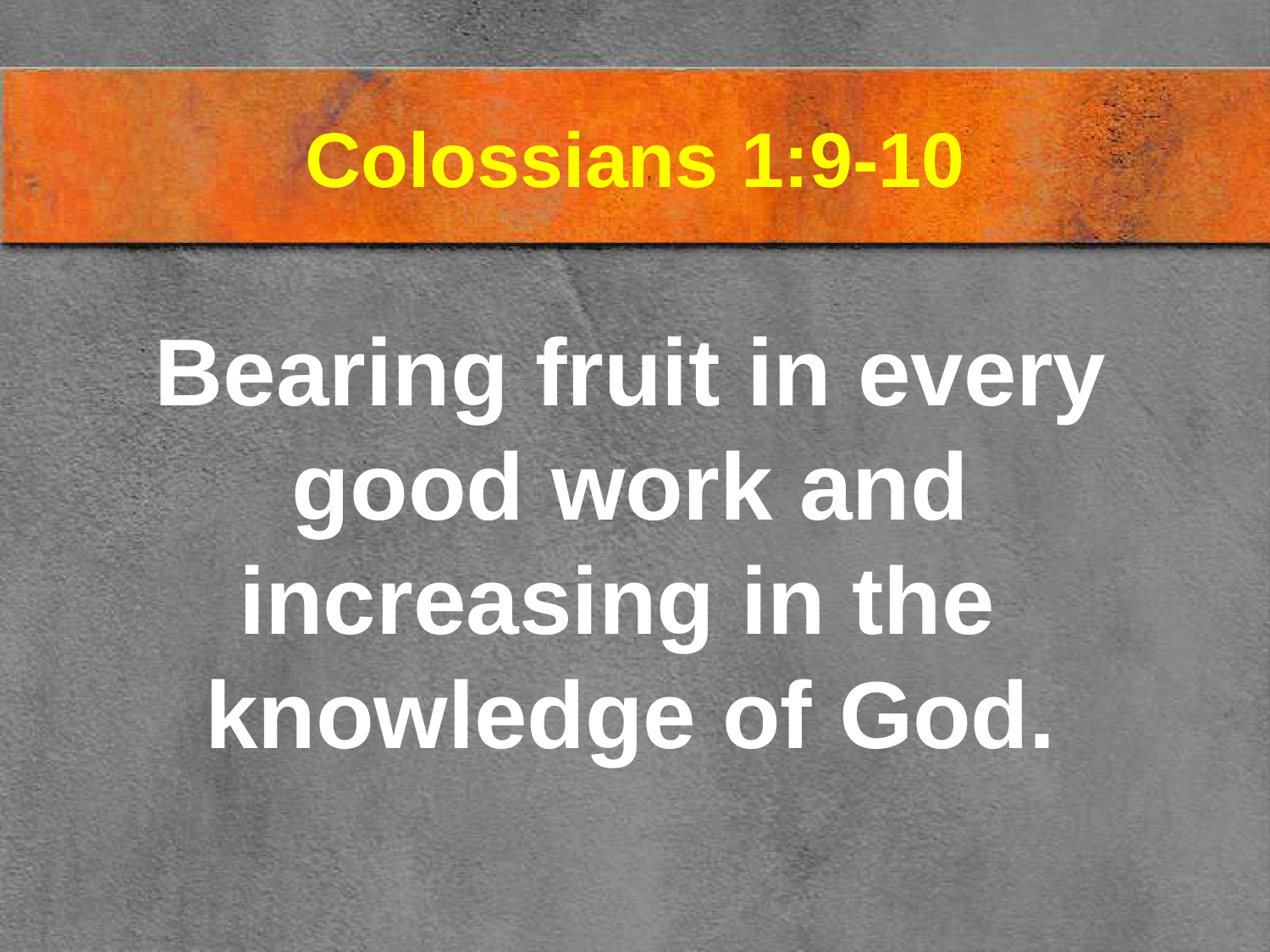

# Colossians 1:9-10
Bearing fruit in every  good work and  increasing in the  knowledge of God.